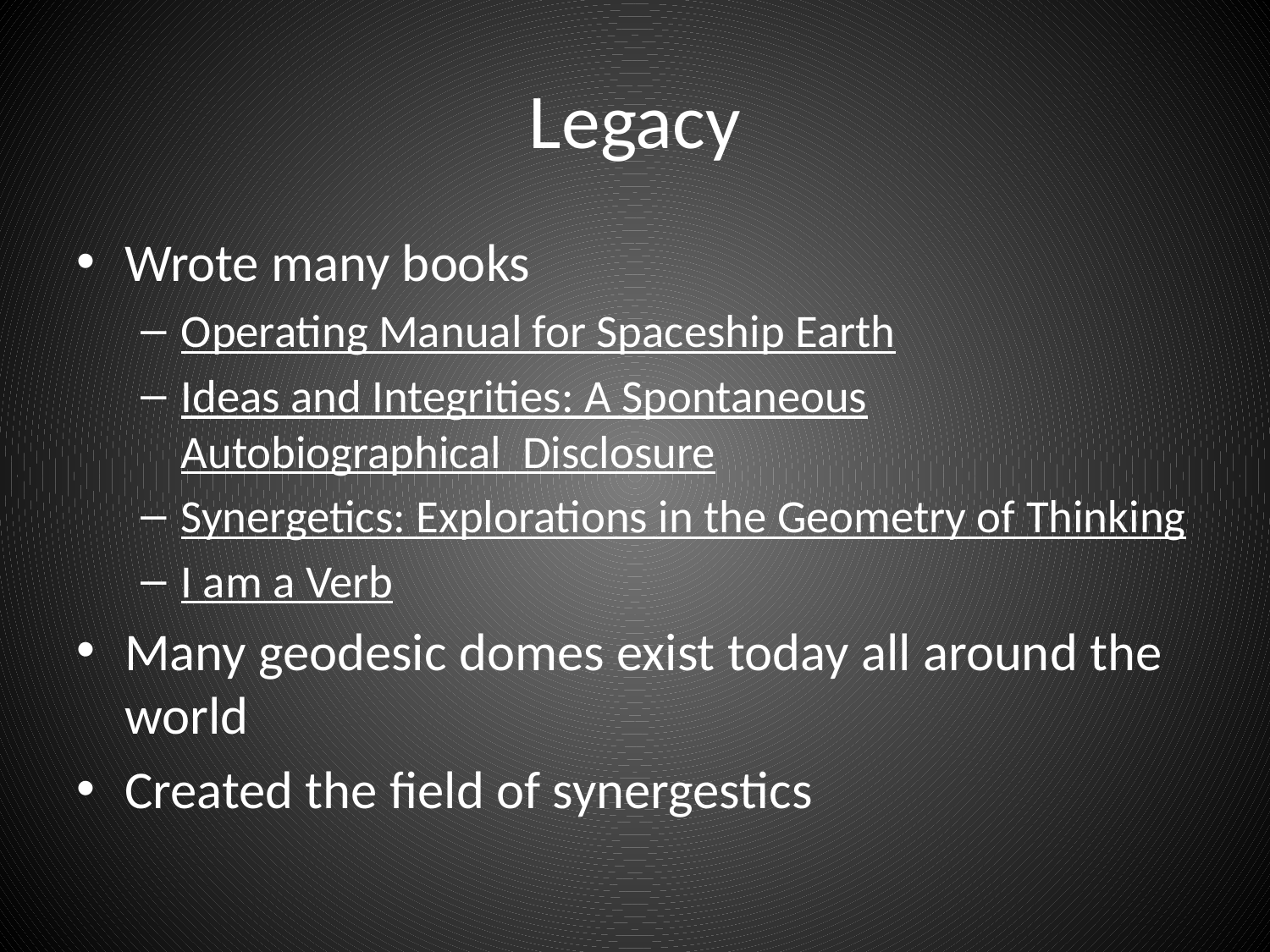

# Legacy
Wrote many books
Operating Manual for Spaceship Earth
Ideas and Integrities: A Spontaneous Autobiographical  Disclosure
Synergetics: Explorations in the Geometry of Thinking
I am a Verb
Many geodesic domes exist today all around the world
Created the field of synergestics